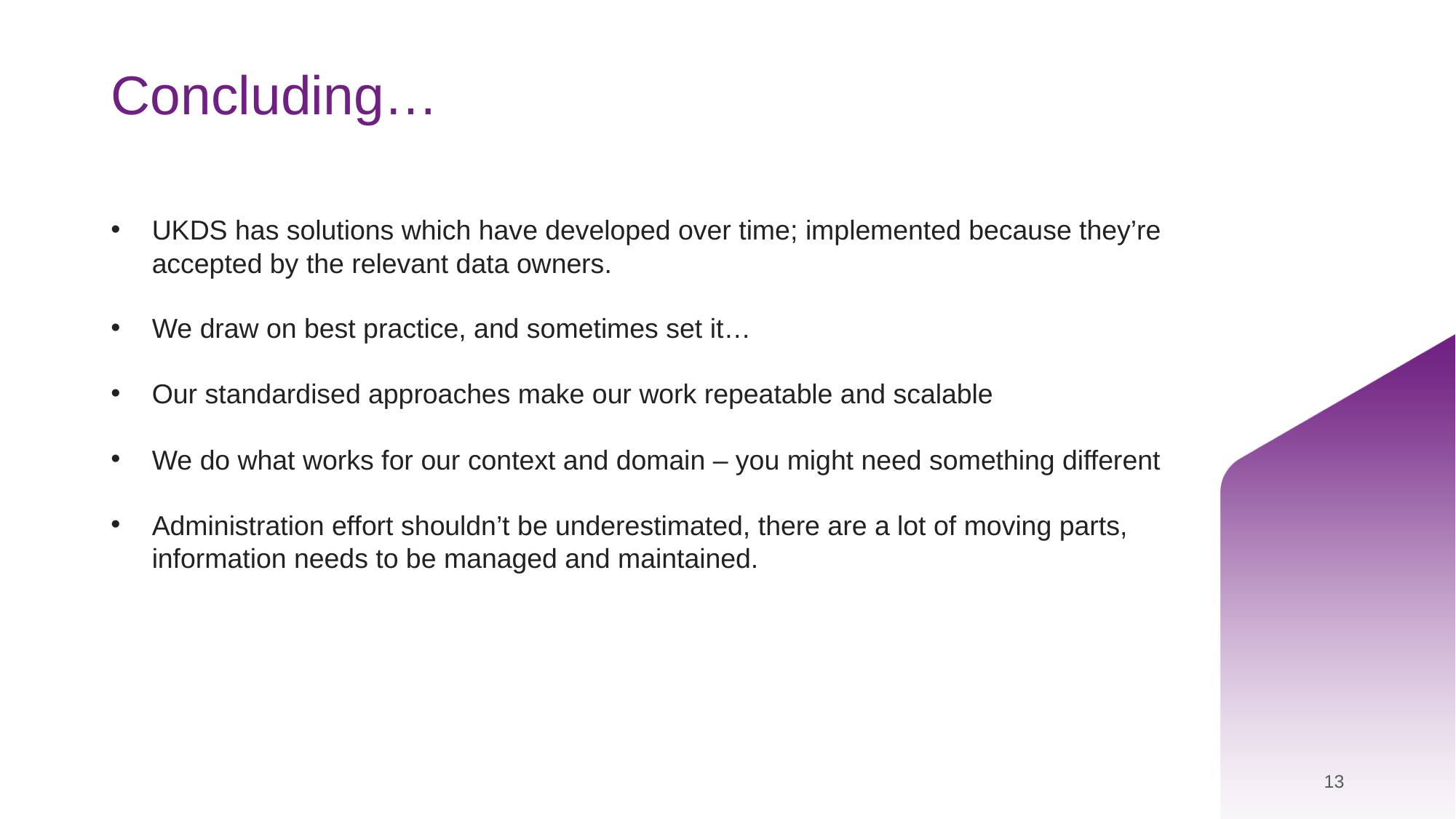

# Concluding…
UKDS has solutions which have developed over time; implemented because they’re accepted by the relevant data owners.

We draw on best practice, and sometimes set it…

Our standardised approaches make our work repeatable and scalable

We do what works for our context and domain – you might need something different

Administration effort shouldn’t be underestimated, there are a lot of moving parts, information needs to be managed and maintained.

13